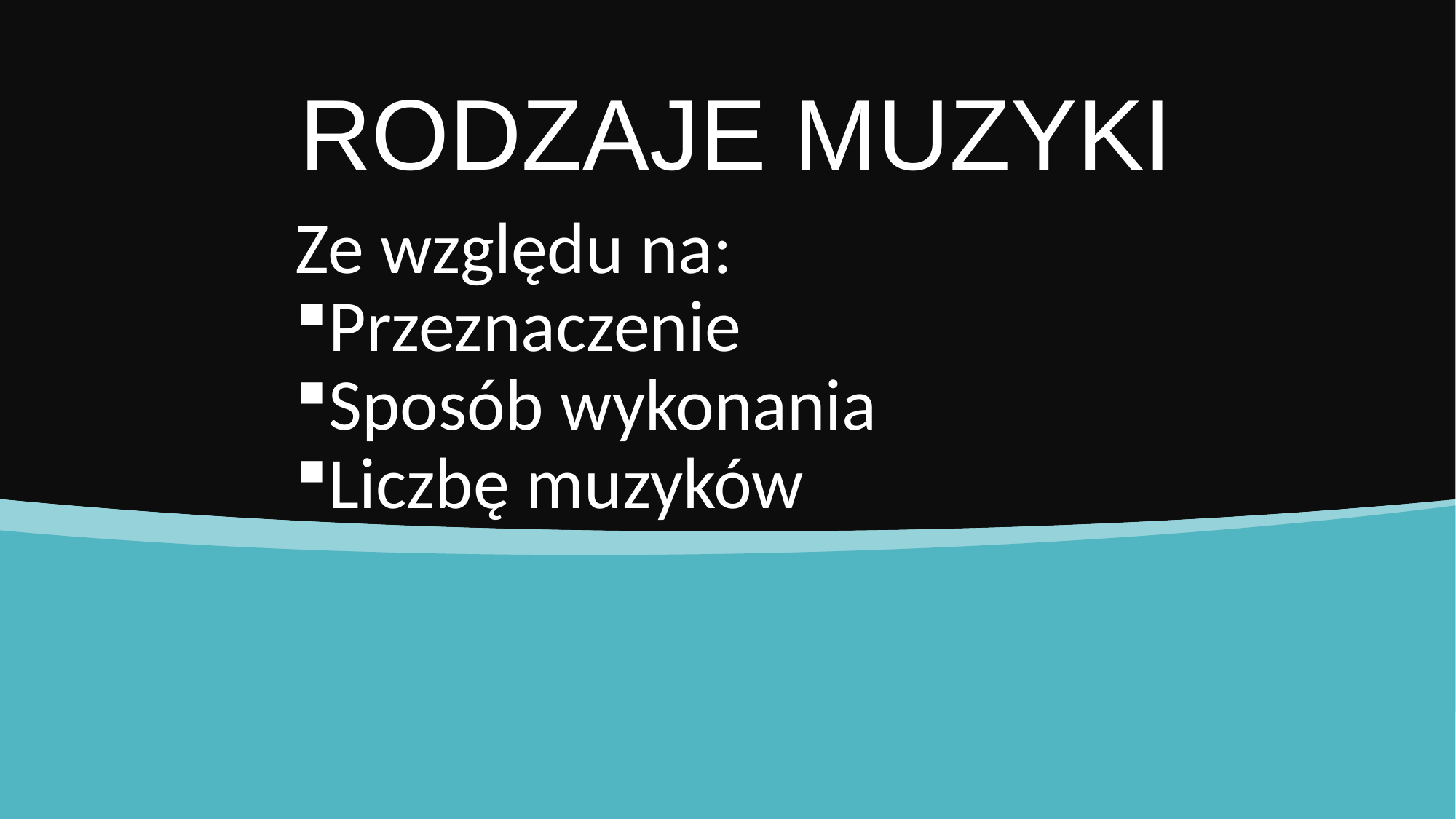

# RODZAJE MUZYKI
Ze względu na:
Przeznaczenie
Sposób wykonania
Liczbę muzyków